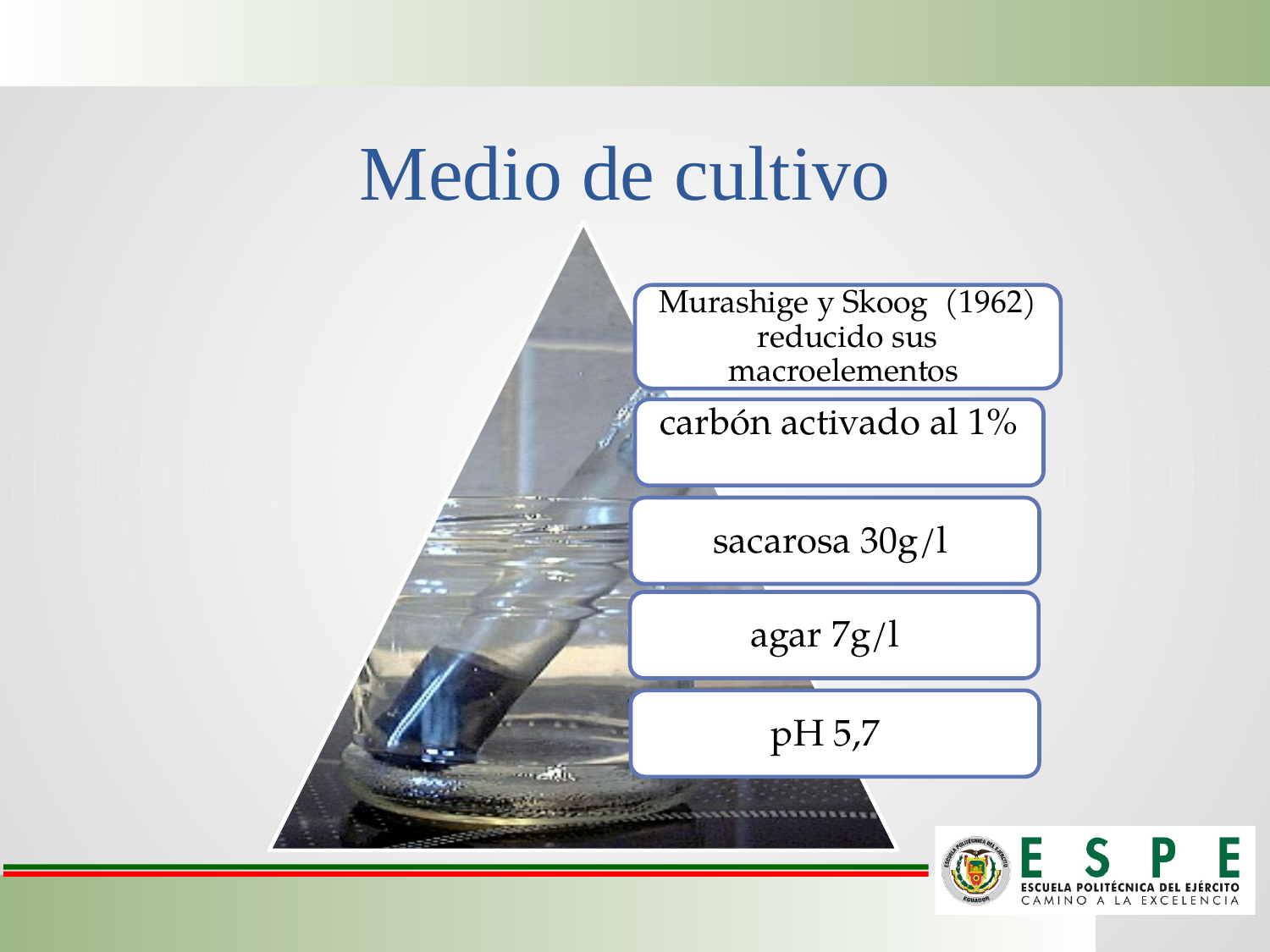

# Medio de cultivo

Murashige y Skoog  (1962) reducido sus macroelementos
 carbón activado al 1%
sacarosa 30g/l
agar 7g/l
pH 5,7